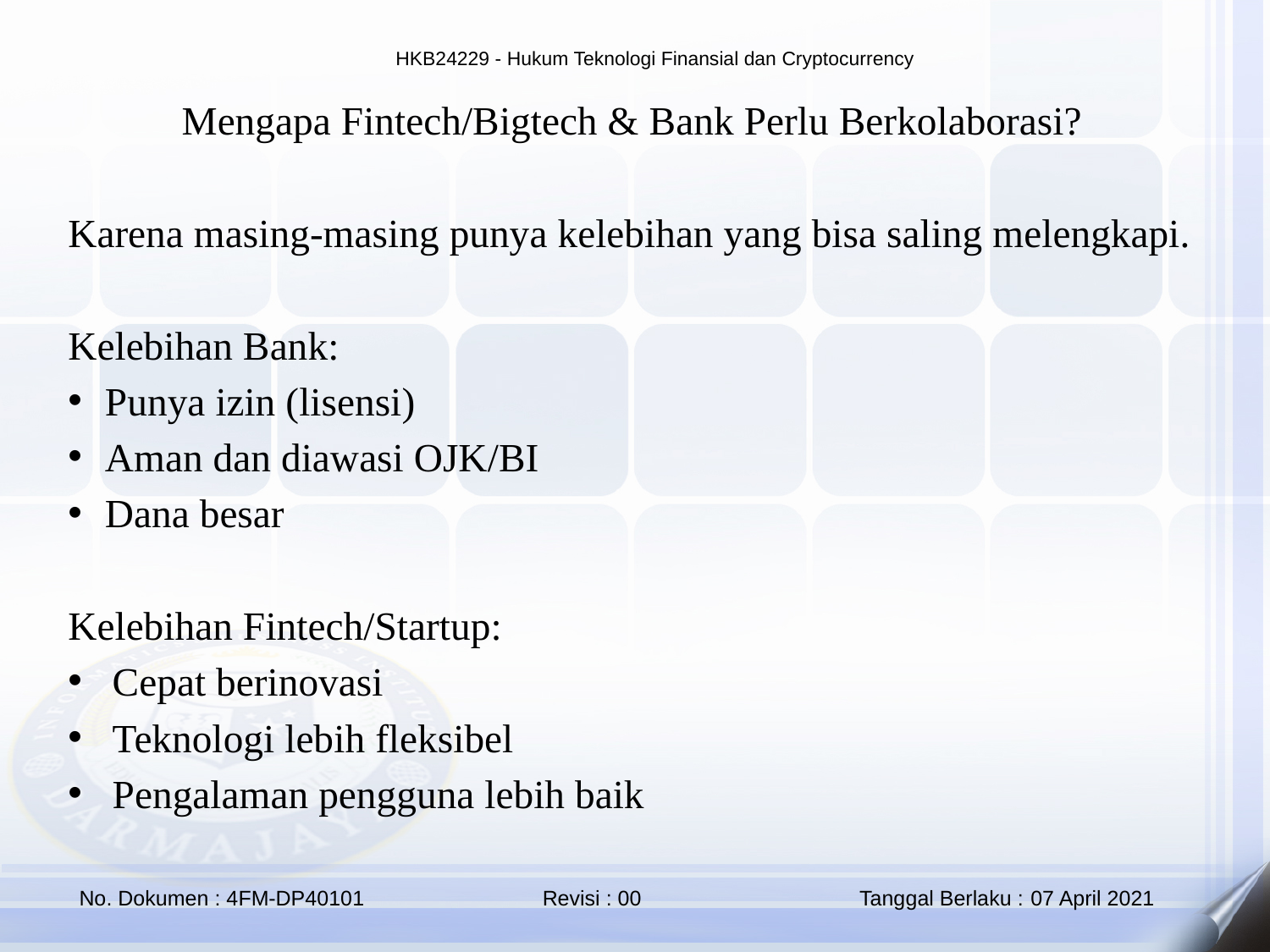

Mengapa Fintech/Bigtech & Bank Perlu Berkolaborasi?

Karena masing-masing punya kelebihan yang bisa saling melengkapi.

Kelebihan Bank:
Punya izin (lisensi)
Aman dan diawasi OJK/BI
Dana besar

Kelebihan Fintech/Startup:
Cepat berinovasi
Teknologi lebih fleksibel
Pengalaman pengguna lebih baik